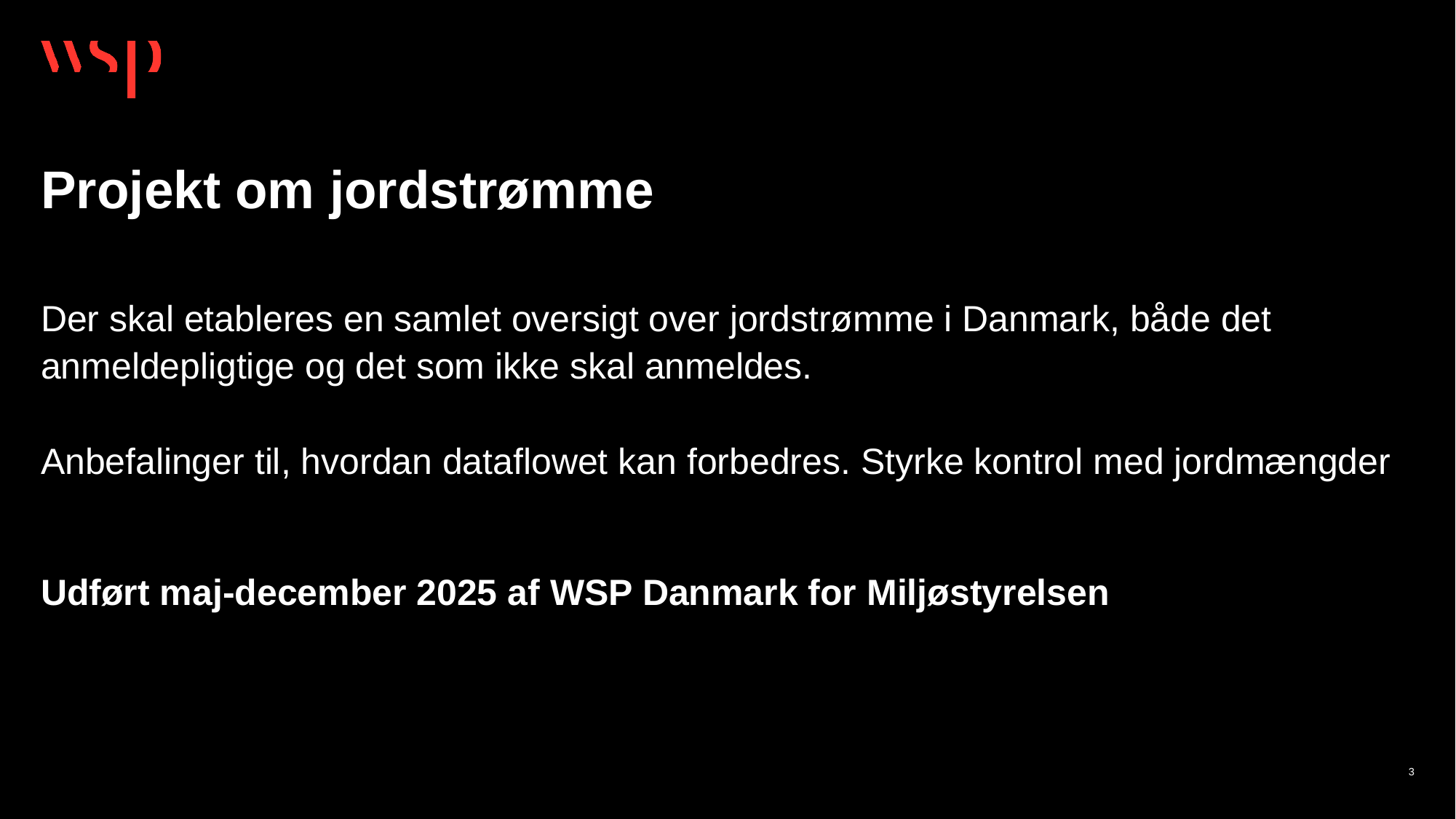

# Projekt om jordstrømme
Formål med projektet:
Der skal etableres en samlet oversigt over jordstrømme i Danmark, både det anmeldepligtige og det som ikke skal anmeldes.

Anbefalinger til, hvordan dataflowet kan forbedres. Styrke kontrol med jordmængder

Udført maj-december 2025 af WSP Danmark for Miljøstyrelsen
3